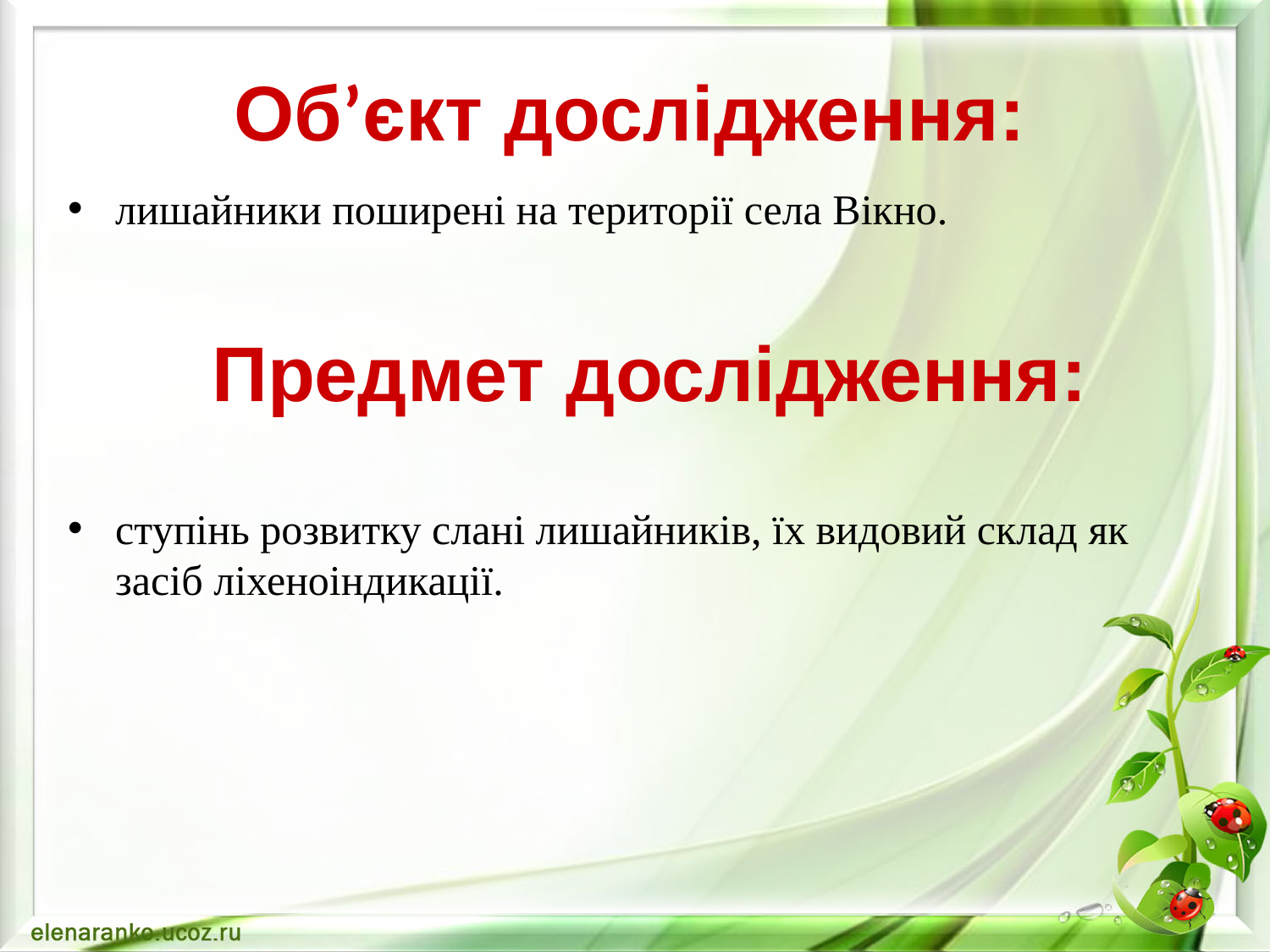

# Об’єкт дослідження:
лишайники поширені на території села Вікно.

Предмет дослідження:
ступінь розвитку слані лишайників, їх видовий склад як засіб ліхеноіндикації.